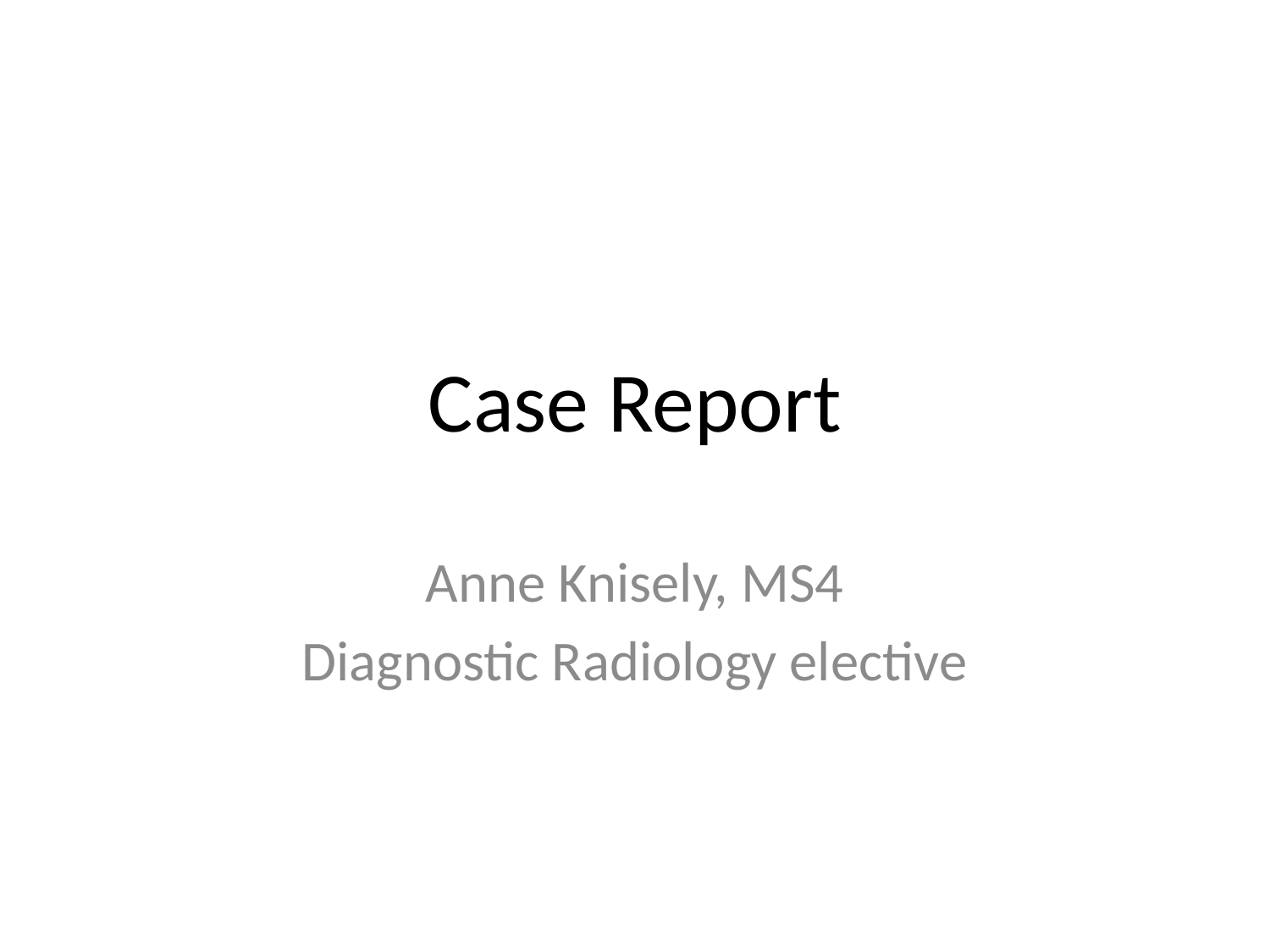

# Case Report
Anne Knisely, MS4
Diagnostic Radiology elective